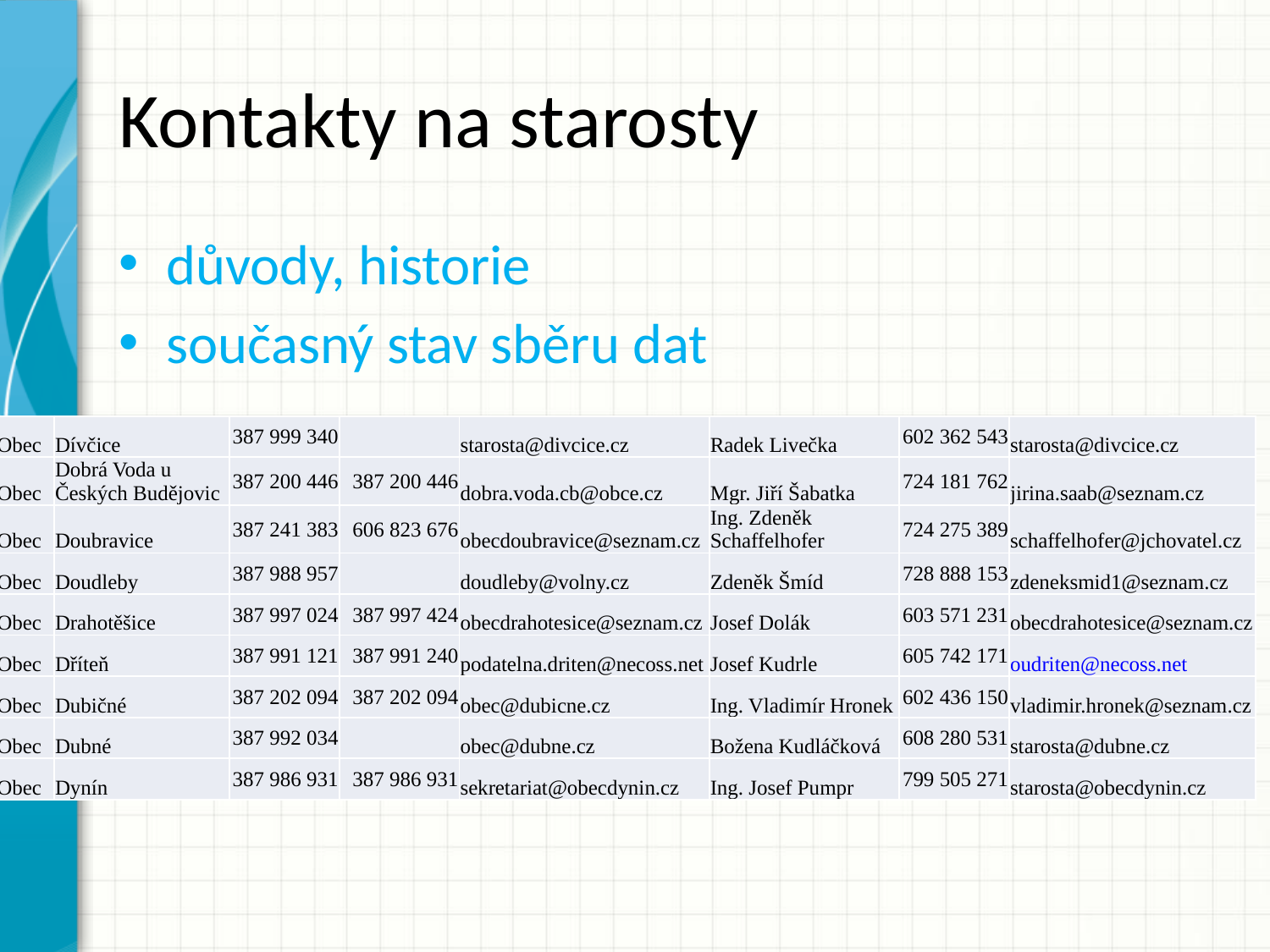

# Kontakty na starosty
důvody, historie
současný stav sběru dat

| Obec | Dívčice | 387 999 340 |  | starosta@divcice.cz | Radek Livečka | 602 362 543 | starosta@divcice.cz |
| --- | --- | --- | --- | --- | --- | --- | --- |
| Obec | Dobrá Voda u Českých Budějovic | 387 200 446 | 387 200 446 | dobra.voda.cb@obce.cz | Mgr. Jiří Šabatka | 724 181 762 | jirina.saab@seznam.cz |
| Obec | Doubravice | 387 241 383 | 606 823 676 | obecdoubravice@seznam.cz | Ing. Zdeněk Schaffelhofer | 724 275 389 | schaffelhofer@jchovatel.cz |
| Obec | Doudleby | 387 988 957 |  | doudleby@volny.cz | Zdeněk Šmíd | 728 888 153 | zdeneksmid1@seznam.cz |
| Obec | Drahotěšice | 387 997 024 | 387 997 424 | obecdrahotesice@seznam.cz | Josef Dolák | 603 571 231 | obecdrahotesice@seznam.cz |
| Obec | Dříteň | 387 991 121 | 387 991 240 | podatelna.driten@necoss.net | Josef Kudrle | 605 742 171 | oudriten@necoss.net |
| Obec | Dubičné | 387 202 094 | 387 202 094 | obec@dubicne.cz | Ing. Vladimír Hronek | 602 436 150 | vladimir.hronek@seznam.cz |
| Obec | Dubné | 387 992 034 |  | obec@dubne.cz | Božena Kudláčková | 608 280 531 | starosta@dubne.cz |
| Obec | Dynín | 387 986 931 | 387 986 931 | sekretariat@obecdynin.cz | Ing. Josef Pumpr | 799 505 271 | starosta@obecdynin.cz |